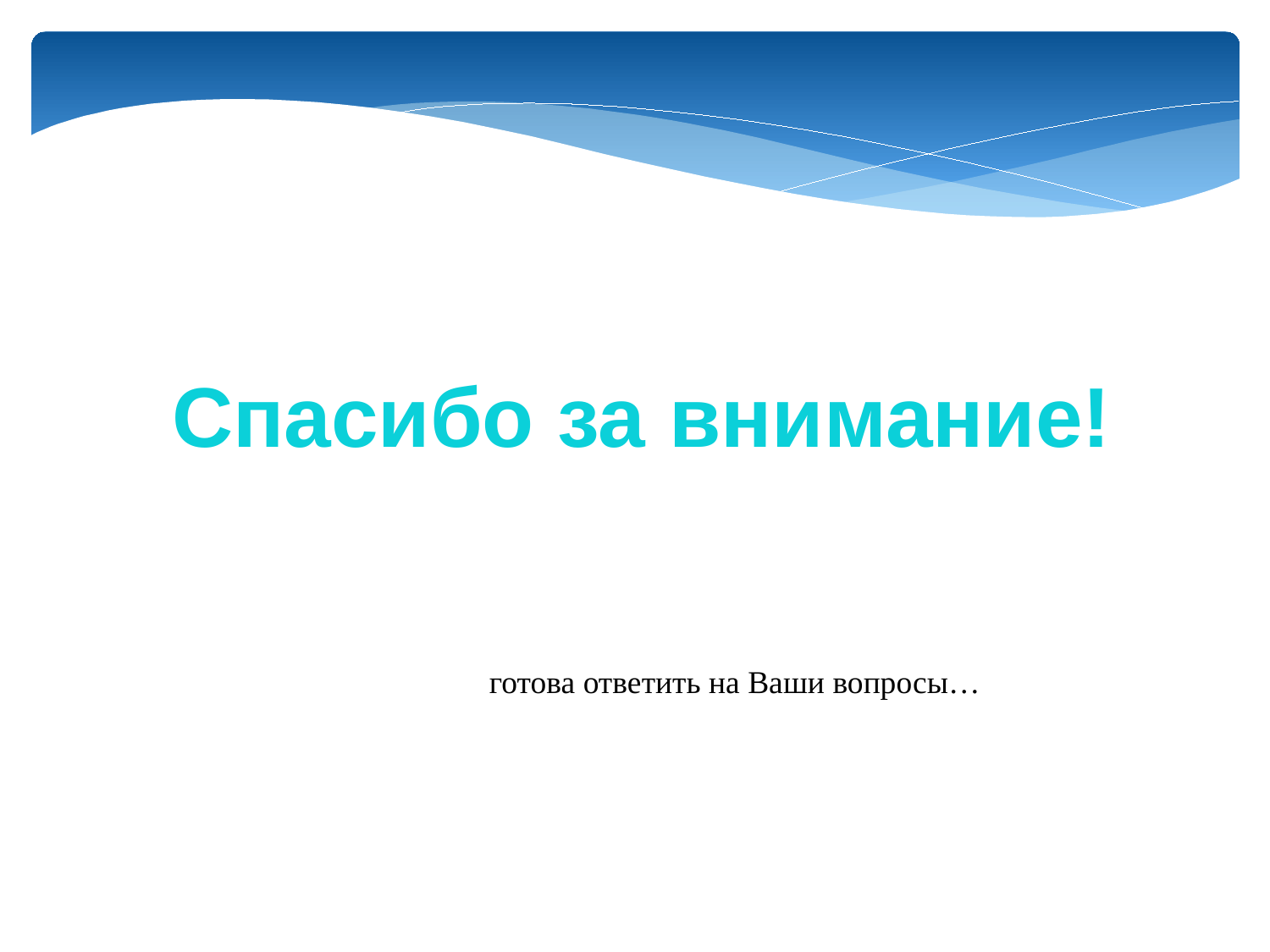

Спасибо за внимание!

готова ответить на Ваши вопросы…